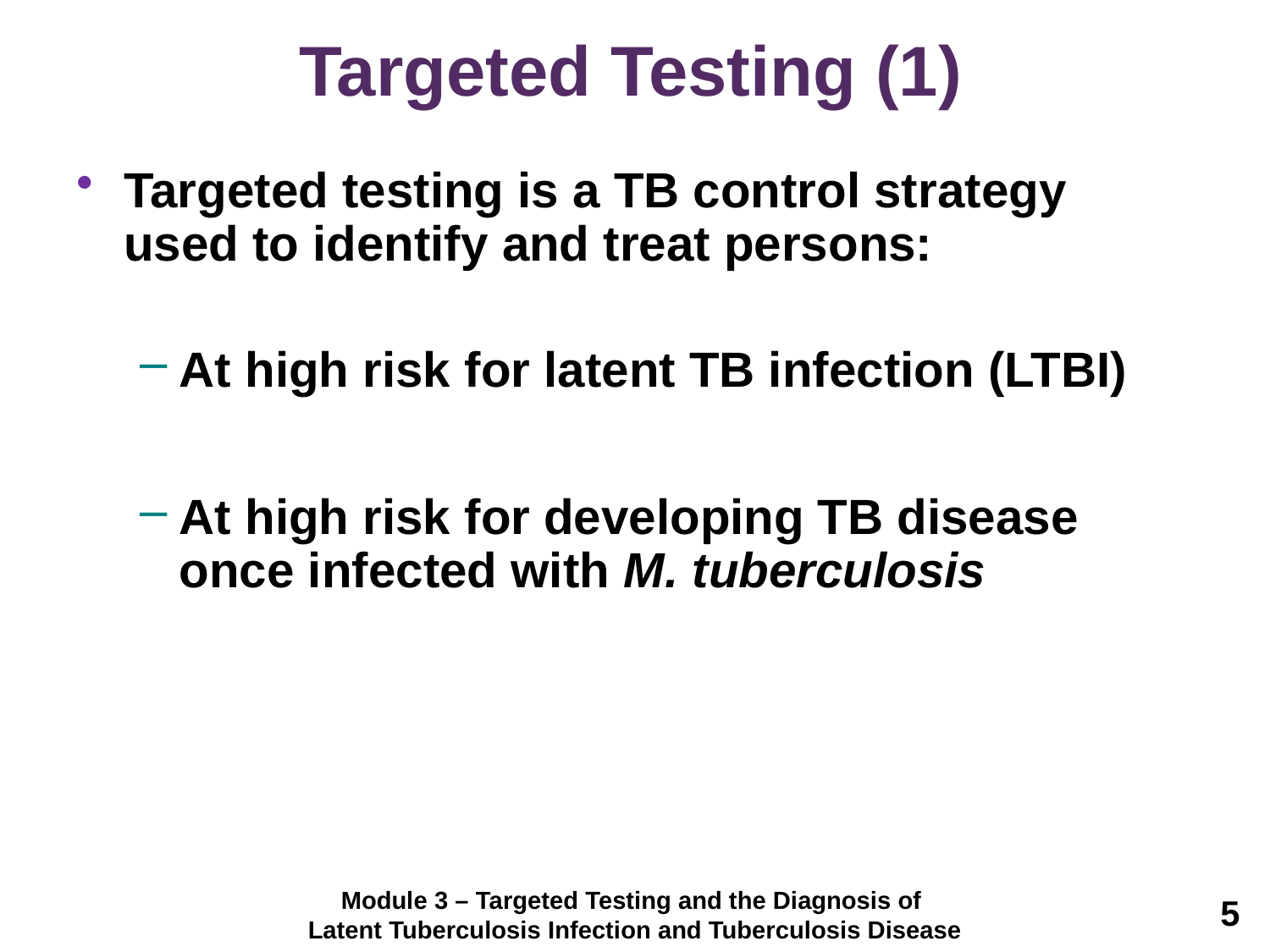

# Targeted Testing (1)
Targeted testing is a TB control strategy used to identify and treat persons:

At high risk for latent TB infection (LTBI)

At high risk for developing TB disease once infected with M. tuberculosis

Module 3 – Targeted Testing and the Diagnosis of
Latent Tuberculosis Infection and Tuberculosis Disease
5